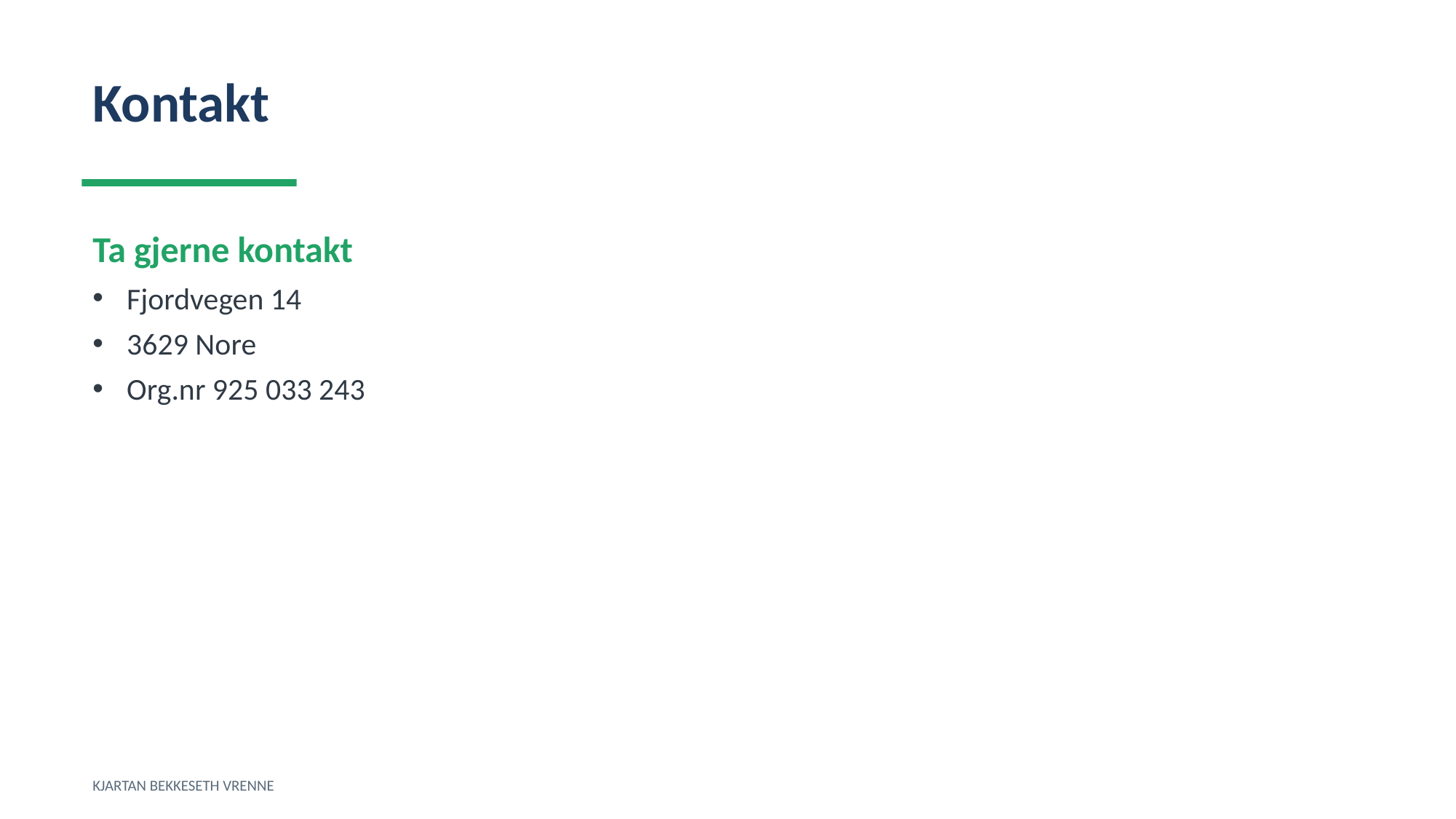

Kontakt

Ta gjerne kontakt
Fjordvegen 14
3629 Nore
Org.nr 925 033 243
KJARTAN BEKKESETH VRENNE